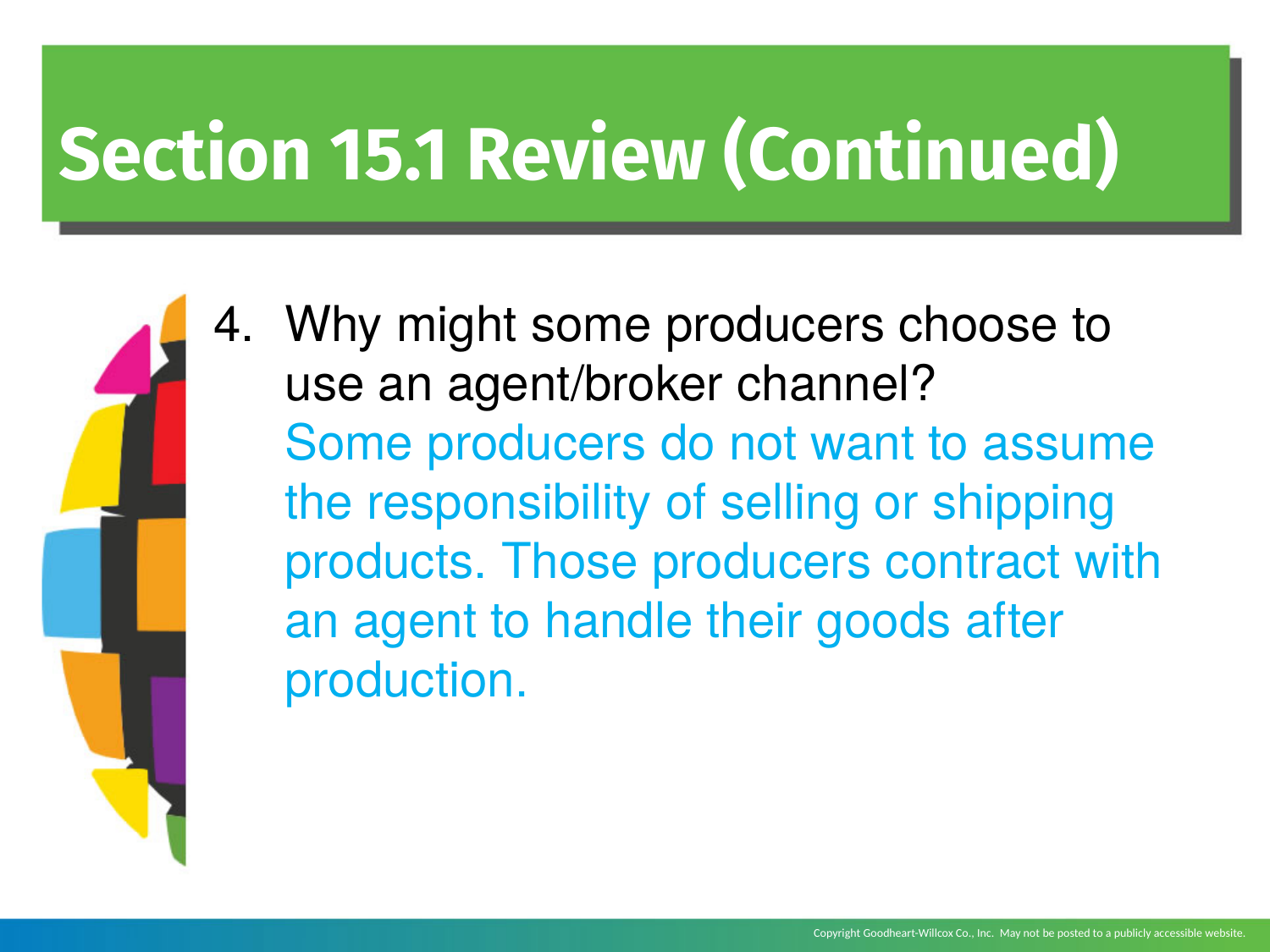

# Section 15.1 Review (Continued)
Why might some producers choose to use an agent/broker channel?
	Some producers do not want to assume the responsibility of selling or shipping products. Those producers contract with an agent to handle their goods after production.